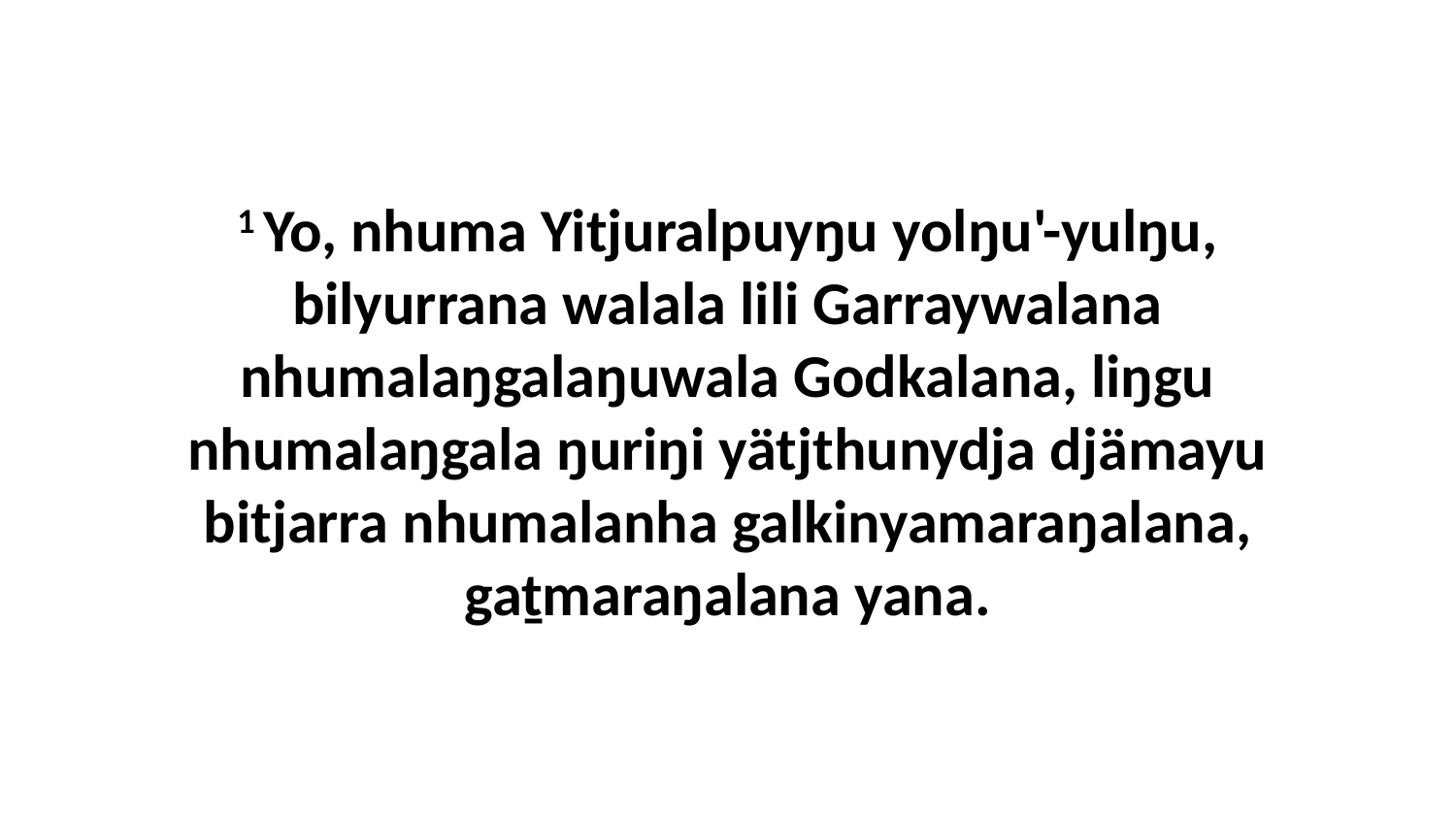

1 Yo, nhuma Yitjuralpuyŋu yolŋu'-yulŋu, bilyurrana walala lili Garraywalana nhumalaŋgalaŋuwala Godkalana, liŋgu nhumalaŋgala ŋuriŋi yätjthunydja djämayu bitjarra nhumalanha galkinyamaraŋalana, gaṯmaraŋalana yana.